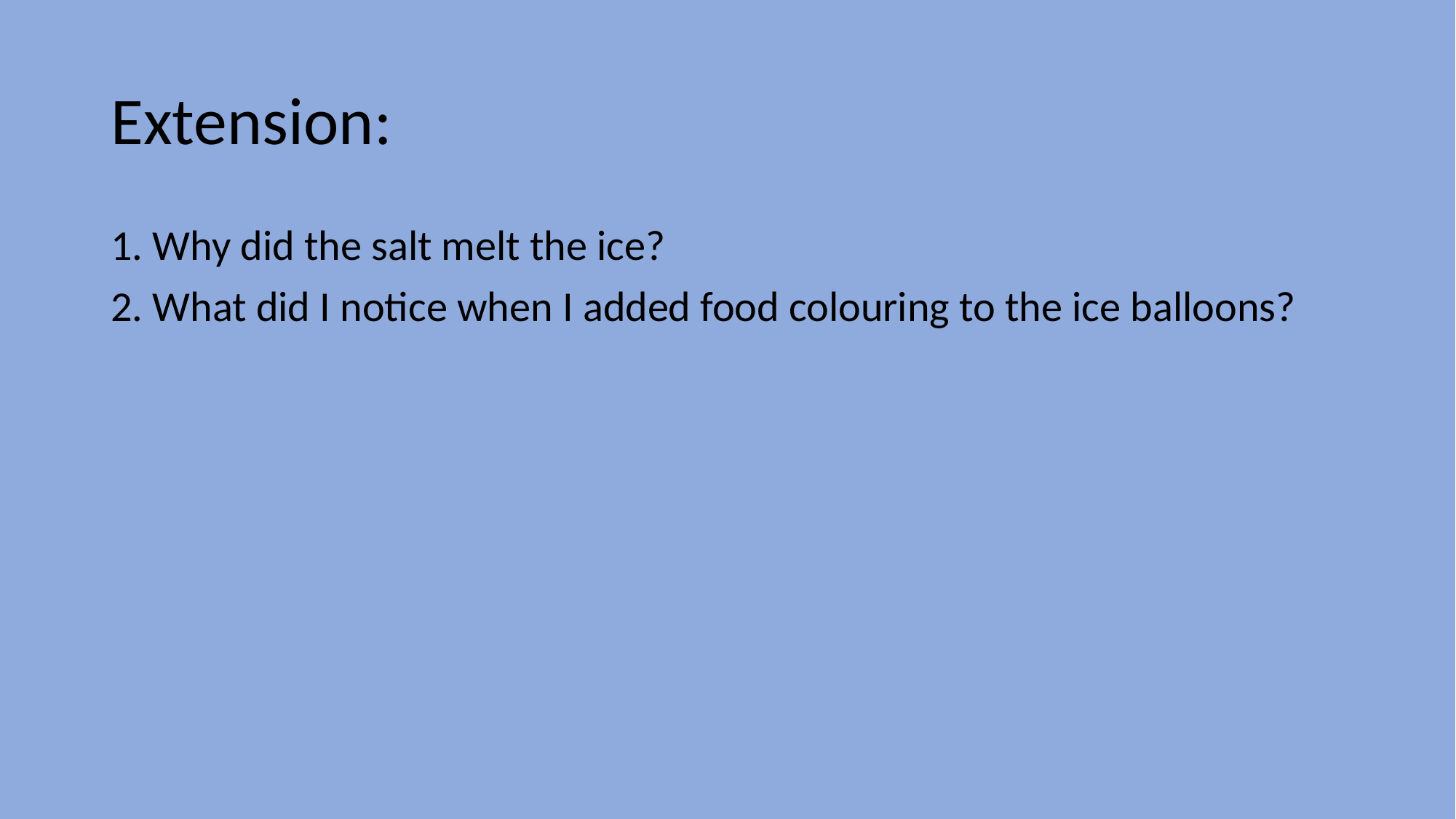

# Extension:
1. Why did the salt melt the ice?
2. What did I notice when I added food colouring to the ice balloons?